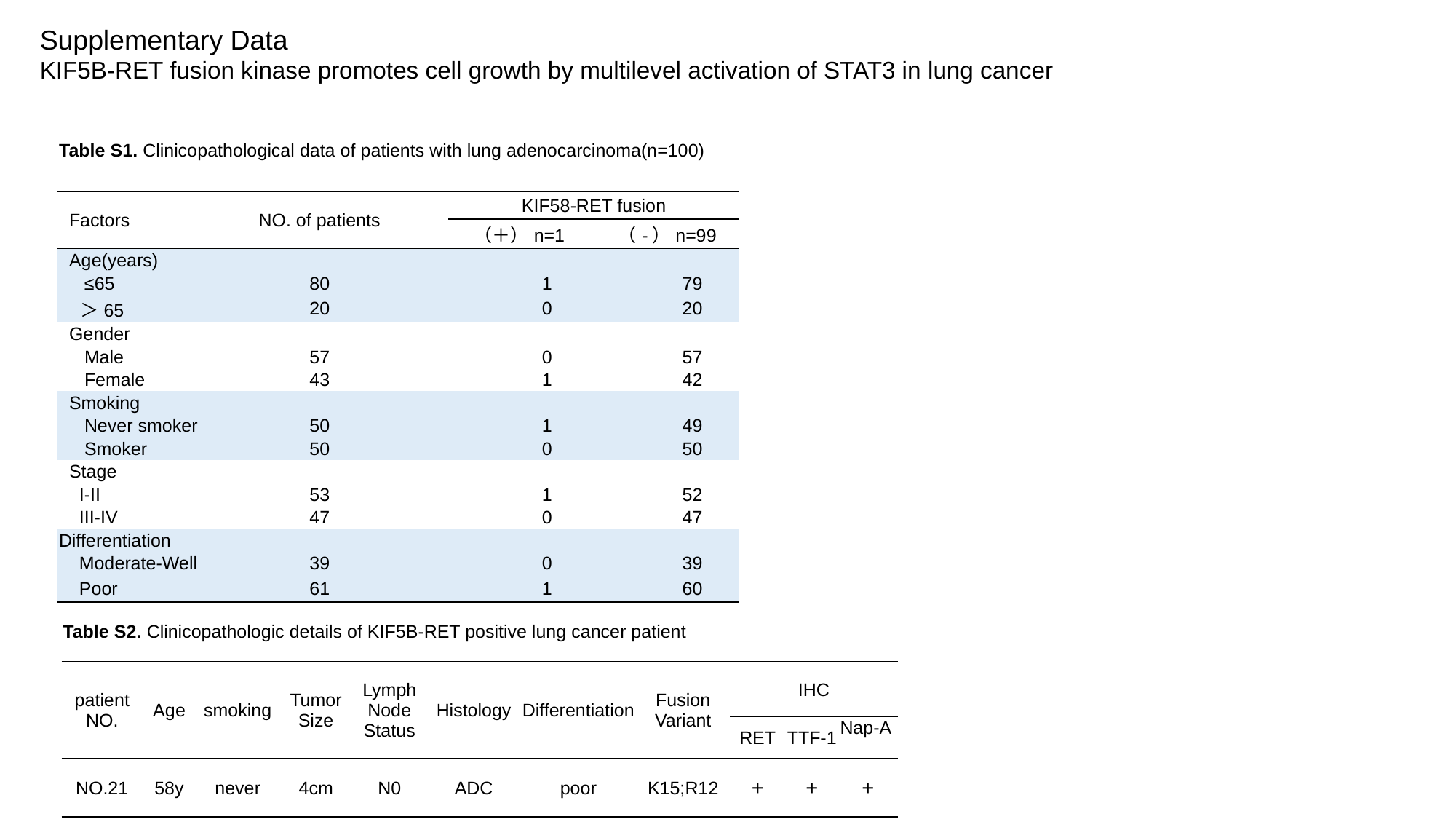

Supplementary Data
KIF5B-RET fusion kinase promotes cell growth by multilevel activation of STAT3 in lung cancer

| Table S1. Clinicopathological data of patients with lung adenocarcinoma(n=100) |  |  |  |  |  |  |  |  |  |
| --- | --- | --- | --- | --- | --- | --- | --- | --- | --- |
| Factors |  | NO. of patients |  |  | KIF58-RET fusion |  |  |  |  |
|  |  |  |  |  | （＋）n=1 |  | （-）n=99 |  |  |
| Age(years) |  |  |  |  |  |  |  |  |  |
| ≤65 |  | 80 |  |  | 1 |  |  | 79 |  |
| ＞65 |  | 20 |  |  | 0 |  |  | 20 |  |
| Gender |  |  |  |  |  |  |  |  |  |
| Male |  | 57 |  |  | 0 |  |  | 57 |  |
| Female |  | 43 |  |  | 1 |  |  | 42 |  |
| Smoking |  |  |  |  |  |  |  |  |  |
| Never smoker |  | 50 |  |  | 1 |  |  | 49 |  |
| Smoker |  | 50 |  |  | 0 |  |  | 50 |  |
| Stage |  |  |  |  |  |  |  |  |  |
| I-II |  | 53 |  |  | 1 |  |  | 52 |  |
| III-IV |  | 47 |  |  | 0 |  |  | 47 |  |
| Differentiation |  |  |  |  |  |  |  |  |  |
| Moderate-Well |  | 39 |  |  | 0 |  |  | 39 |  |
| Poor |  | 61 |  |  | 1 |  |  | 60 |  |
|  |  |  |  |  |  |  |  |  |  |
| Table S2. Clinicopathologic details of KIF5B-RET positive lung cancer patient |  |  |  |  |  |  |  |  |  |  |
| --- | --- | --- | --- | --- | --- | --- | --- | --- | --- | --- |
| patient NO. | Age | smoking | Tumor Size | Lymph Node Status | Histology | Differentiation | Fusion Variant | IHC |  |  |
|  |  |  |  |  |  |  |  | RET | TTF-1 | Nap-A |
| NO.21 | 58y | never | 4cm | N0 | ADC | poor | K15;R12 | + | + | + |